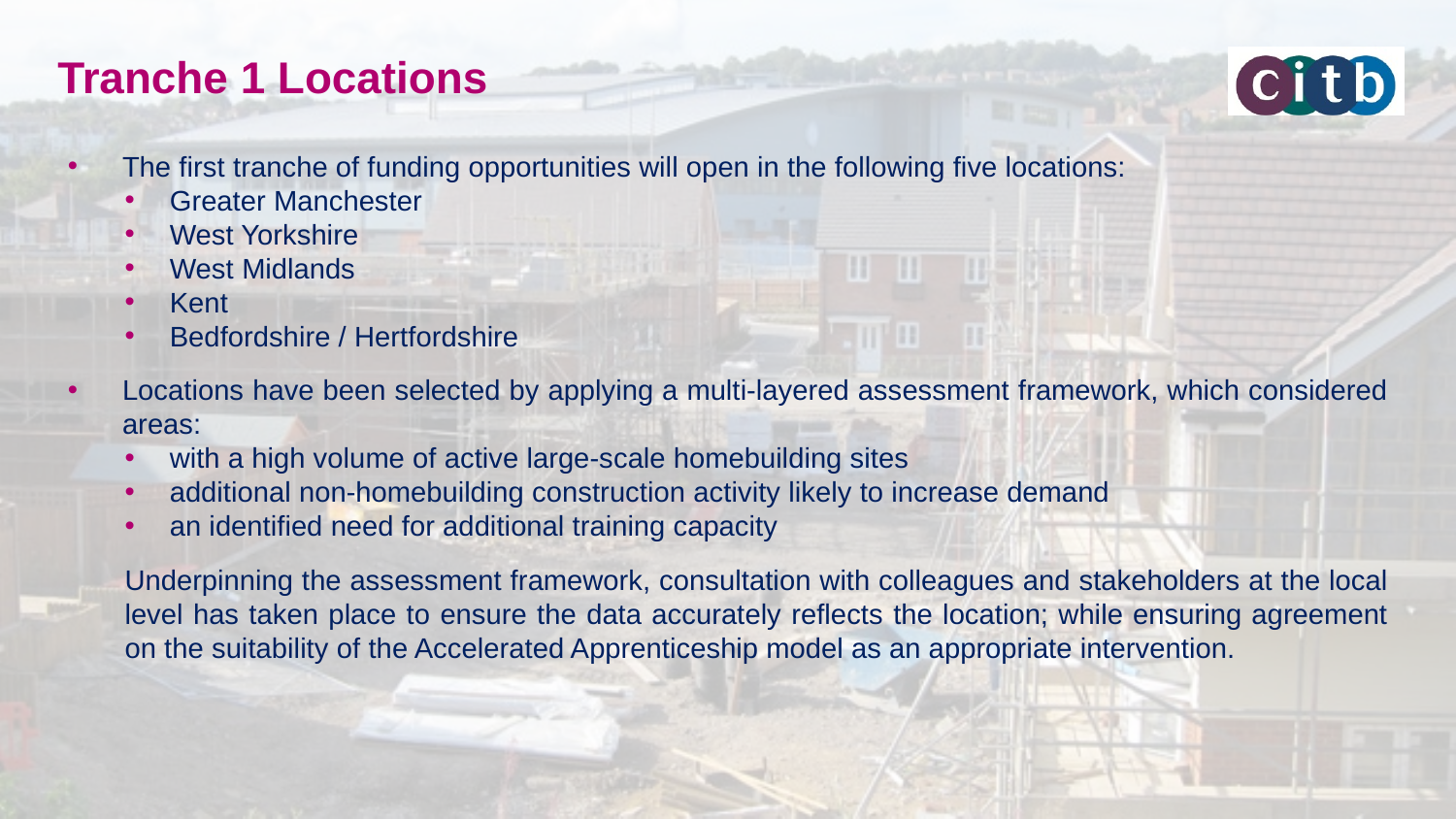

# Tranche 1 Locations
The first tranche of funding opportunities will open in the following five locations:
Greater Manchester
West Yorkshire
West Midlands
Kent
Bedfordshire / Hertfordshire
Locations have been selected by applying a multi-layered assessment framework, which considered areas:
with a high volume of active large-scale homebuilding sites
additional non-homebuilding construction activity likely to increase demand
an identified need for additional training capacity
Underpinning the assessment framework, consultation with colleagues and stakeholders at the local level has taken place to ensure the data accurately reflects the location; while ensuring agreement on the suitability of the Accelerated Apprenticeship model as an appropriate intervention.